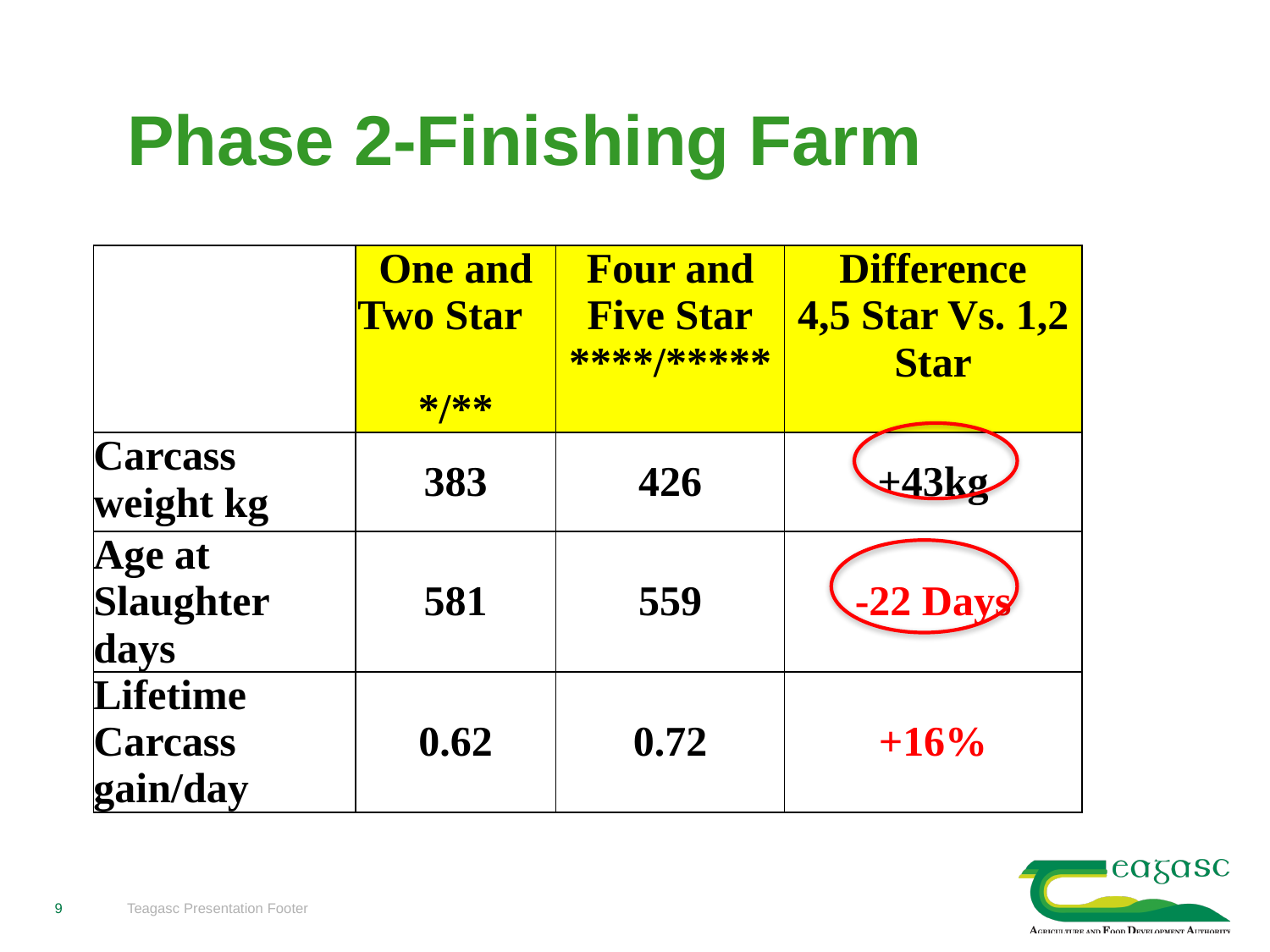

# Phase 2-Finishing Farm
|  | One and Two Star \*/\*\* | Four and Five Star \*\*\*\*/\*\*\*\*\* | Difference 4,5 Star Vs. 1,2 Star |
| --- | --- | --- | --- |
| Carcass weight kg | 383 | 426 | +43kg |
| Age at Slaughter days | 581 | 559 | -22 Days |
| Lifetime Carcass gain/day | 0.62 | 0.72 | +16% |

9
Teagasc Presentation Footer